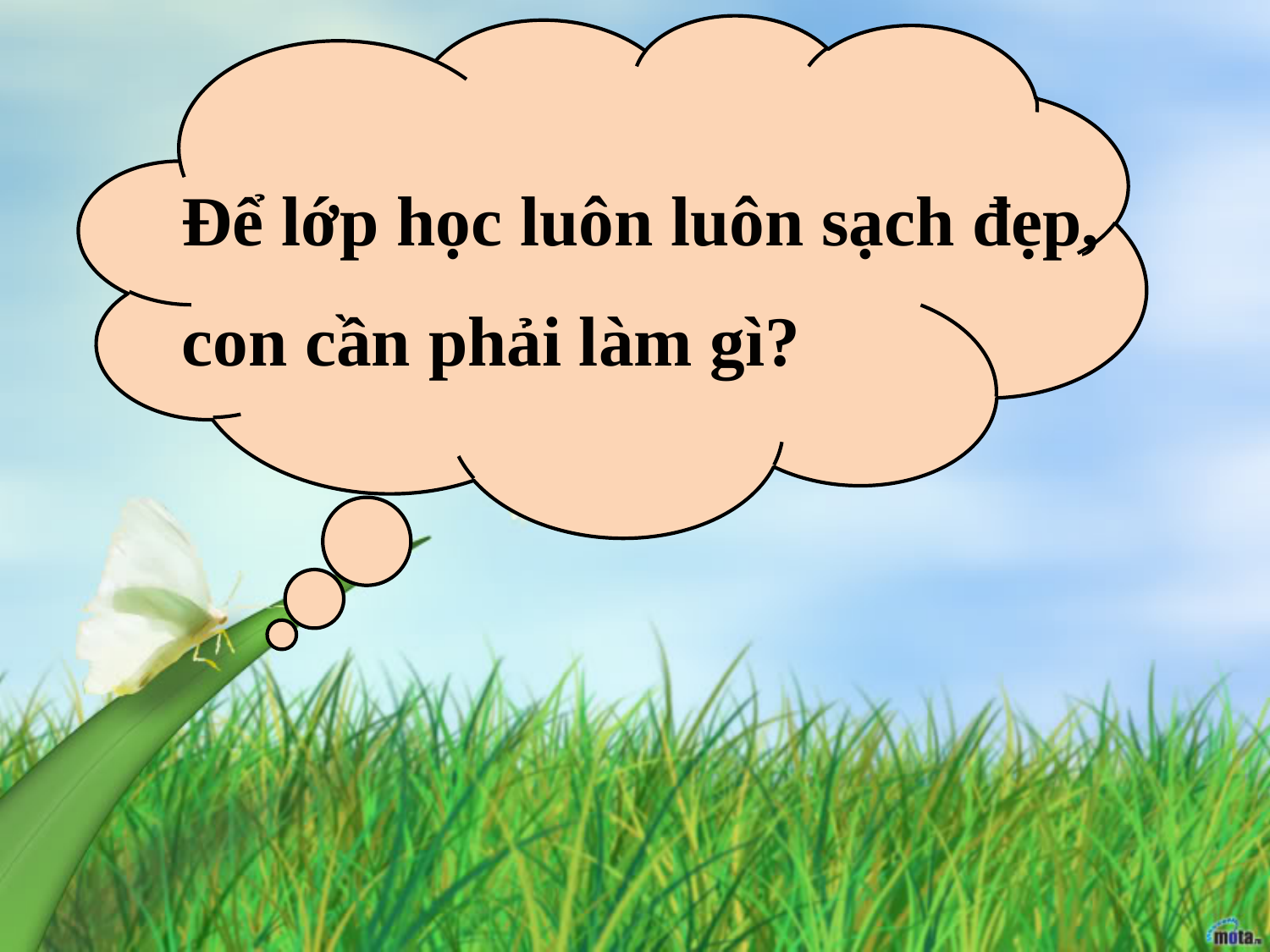

Để lớp học luôn luôn sạch đẹp,
con cần phải làm gì?